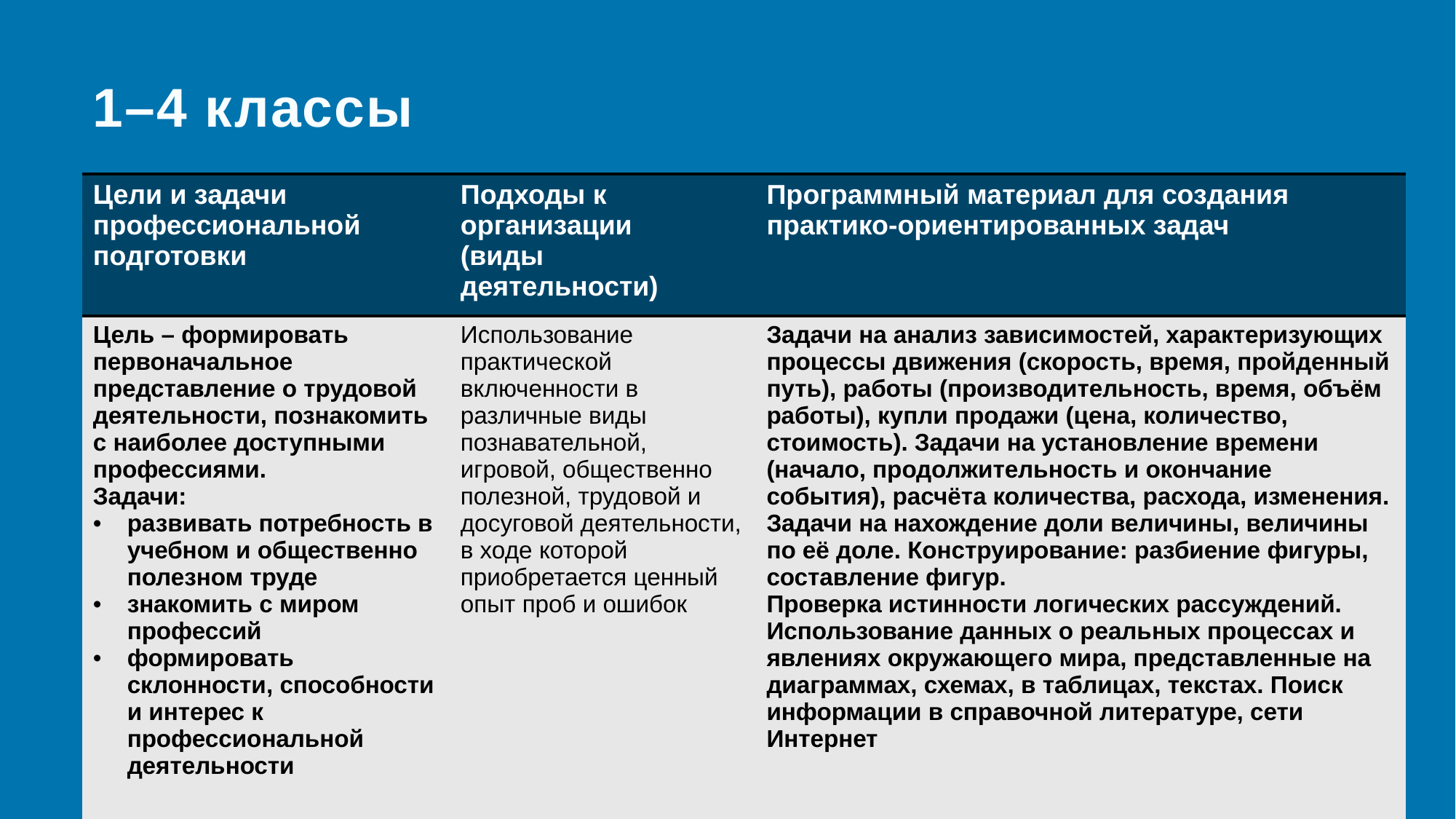

1–4 классы
| Цели и задачи профессиональной подготовки | Подходы к организации (виды деятельности) | Программный материал для создания практико-ориентированных задач |
| --- | --- | --- |
| Цель – формировать первоначальное представление о трудовой деятельности, познакомить с наиболее доступными профессиями. Задачи: развивать потребность в учебном и общественно полезном труде знакомить с миром профессий формировать склонности, способности и интерес к профессиональной деятельности | Использование практической включенности в различные виды познавательной, игровой, общественно полезной, трудовой и досуговой деятельности, в ходе которой приобретается ценный опыт проб и ошибок | Задачи на анализ зависимостей, характеризующих процессы движения (скорость, время, пройденный путь), работы (производительность, время, объём работы), купли продажи (цена, количество, стоимость). Задачи на установление времени (начало, продолжительность и окончание события), расчёта количества, расхода, изменения. Задачи на нахождение доли величины, величины по её доле. Конструирование: разбиение фигуры, составление фигур. Проверка истинности логических рассуждений. Использование данных о реальных процессах и явлениях окружающего мира, представленные на диаграммах, схемах, в таблицах, текстах. Поиск информации в справочной литературе, сети Интернет |